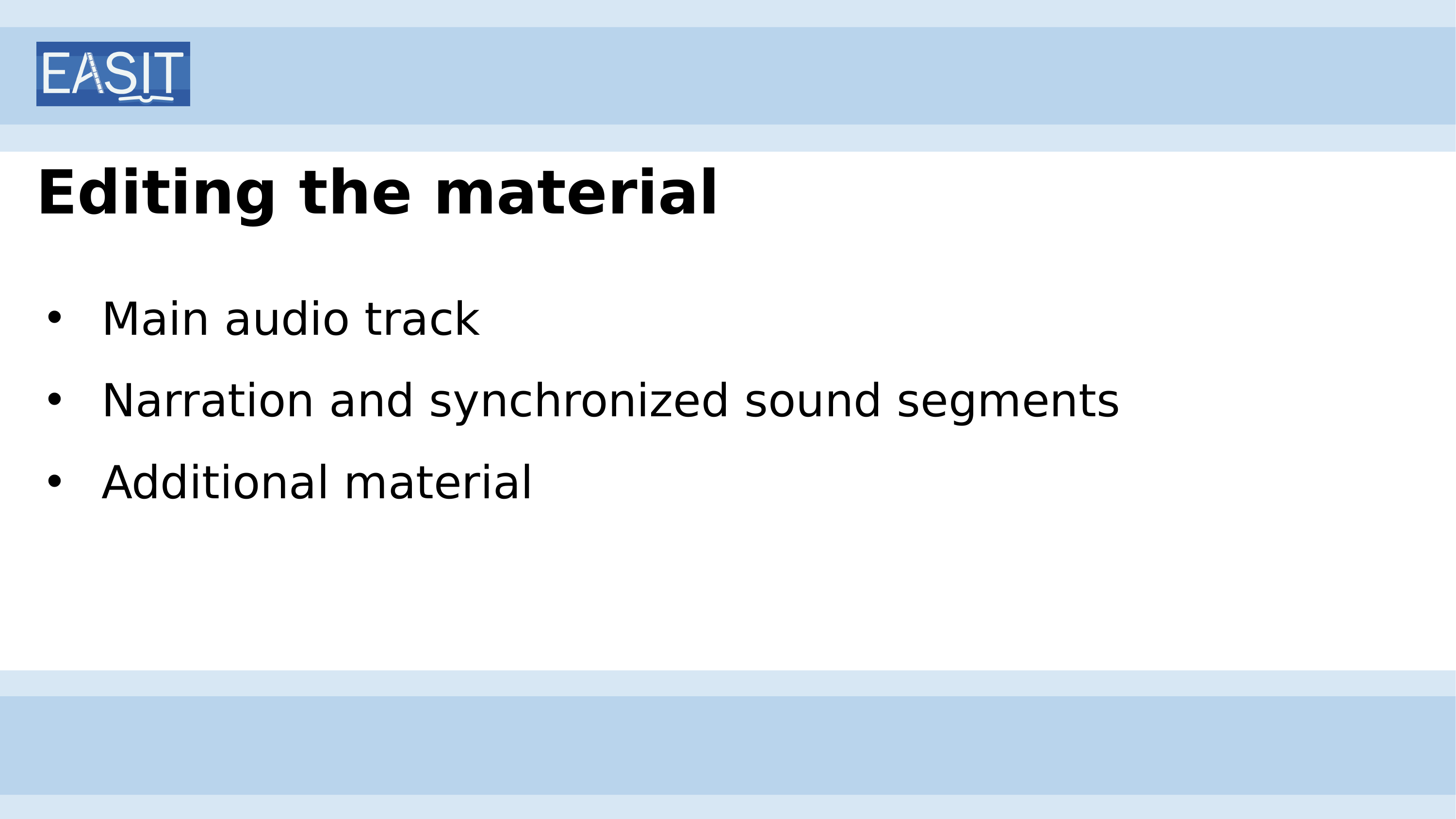

# Editing the material
Main audio track
Narration and synchronized sound segments
Additional material